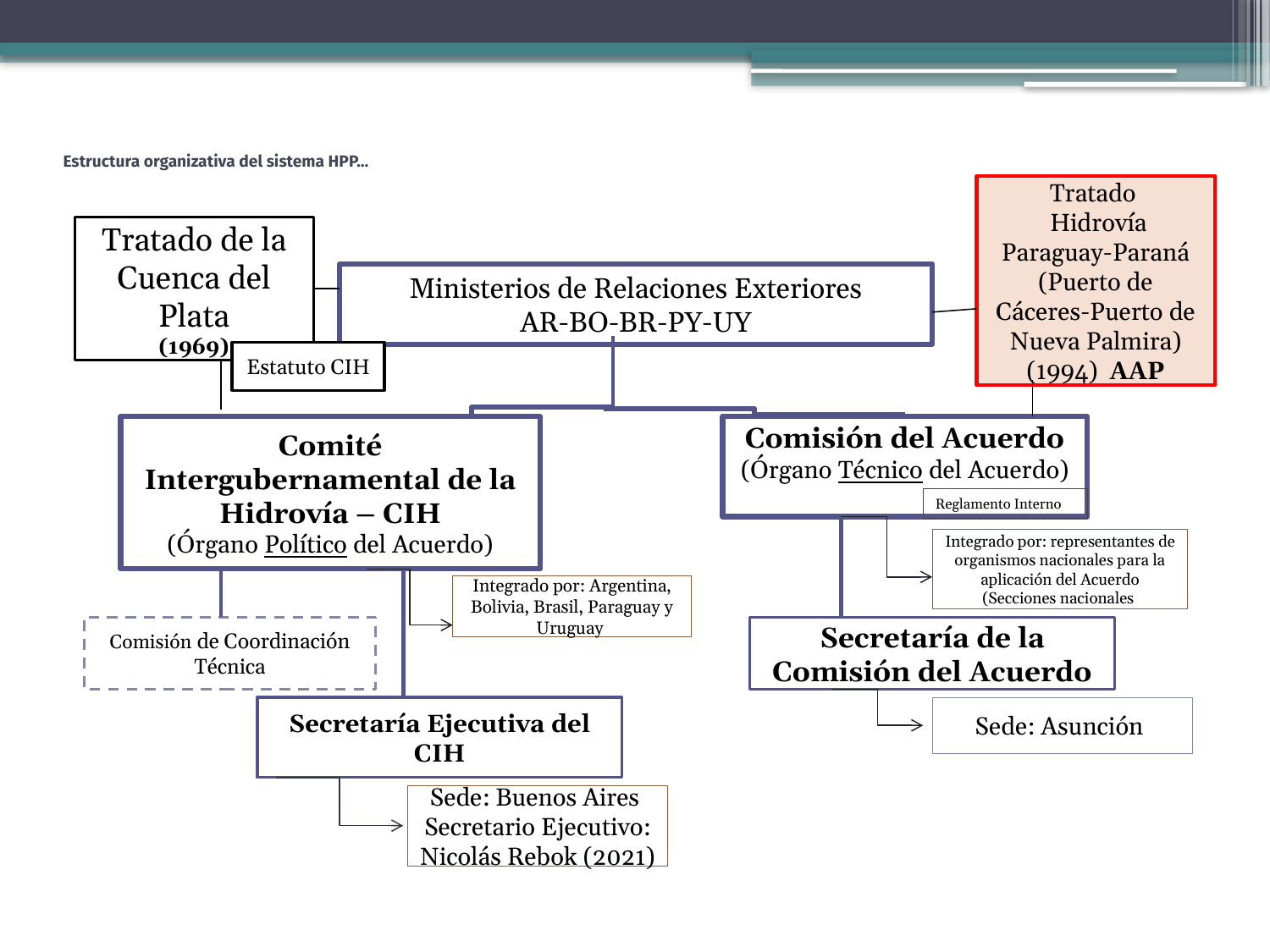

# Estructura organizativa del sistema HPP…

Tratado
 Hidrovía Paraguay-Paraná (Puerto de Cáceres-Puerto de Nueva Palmira) (1994)  AAP
Tratado de la Cuenca del Plata
(1969)
Ministerios de Relaciones Exteriores
AR-BO-BR-PY-UY
Comité Intergubernamental de la Hidrovía – CIH
(Órgano Político del Acuerdo)
Comisión del Acuerdo
(Órgano Técnico del Acuerdo)

Integrado por: representantes de organismos nacionales para la aplicación del Acuerdo (Secciones nacionales
Integrado por: Argentina, Bolivia, Brasil, Paraguay y Uruguay
Comisión de Coordinación Técnica
Secretaría de la Comisión del Acuerdo
Secretaría Ejecutiva del CIH
Sede: Asunción
Sede: Buenos Aires
Secretario Ejecutivo: Nicolás Rebok (2021)
Estatuto CIH
Reglamento Interno